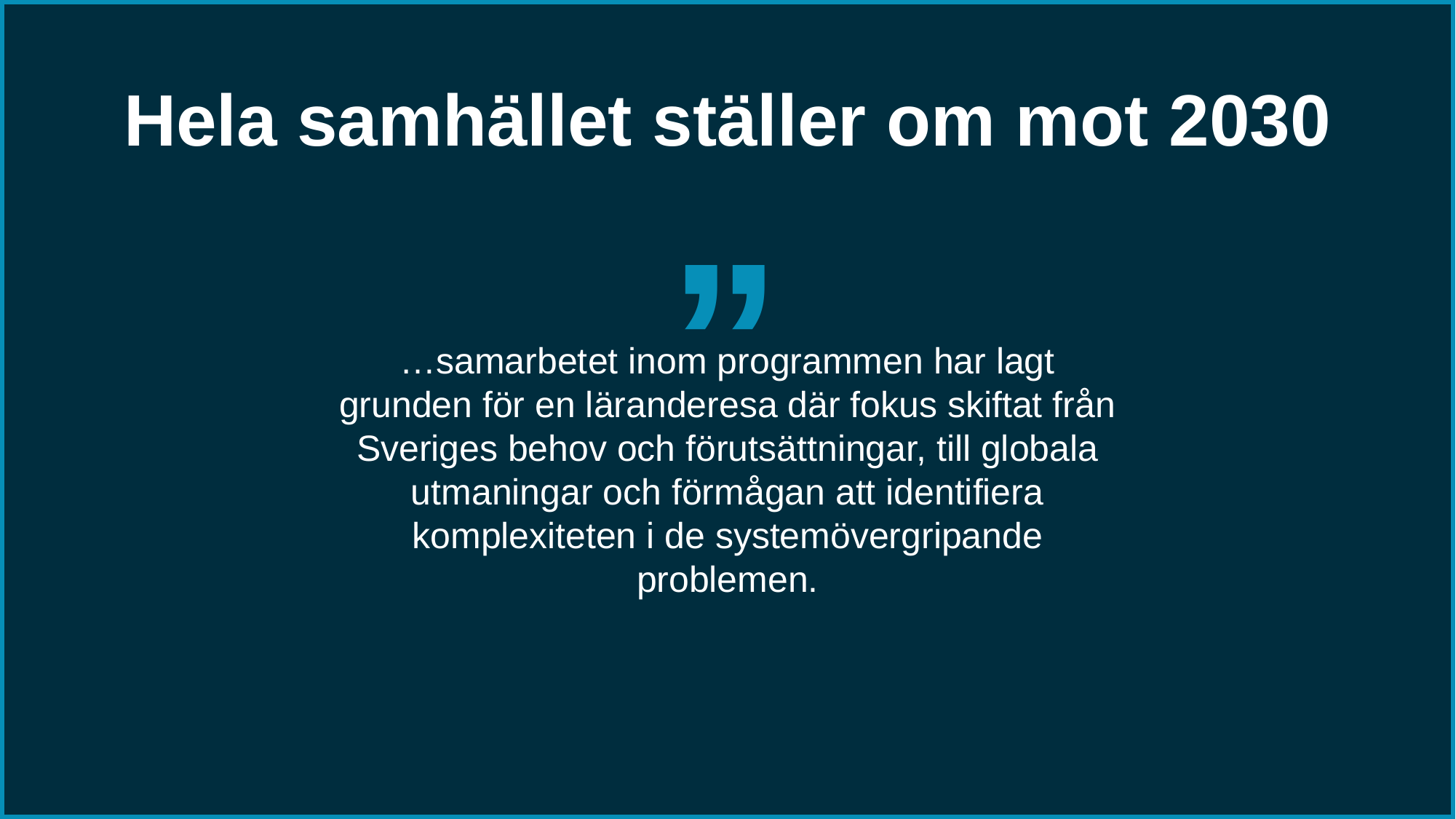

Hela samhället ställer om mot 2030
’’
…samarbetet inom programmen har lagt grunden för en läranderesa där fokus skiftat från Sveriges behov och förutsättningar, till globala utmaningar och förmågan att identifiera komplexiteten i de systemövergripande problemen.